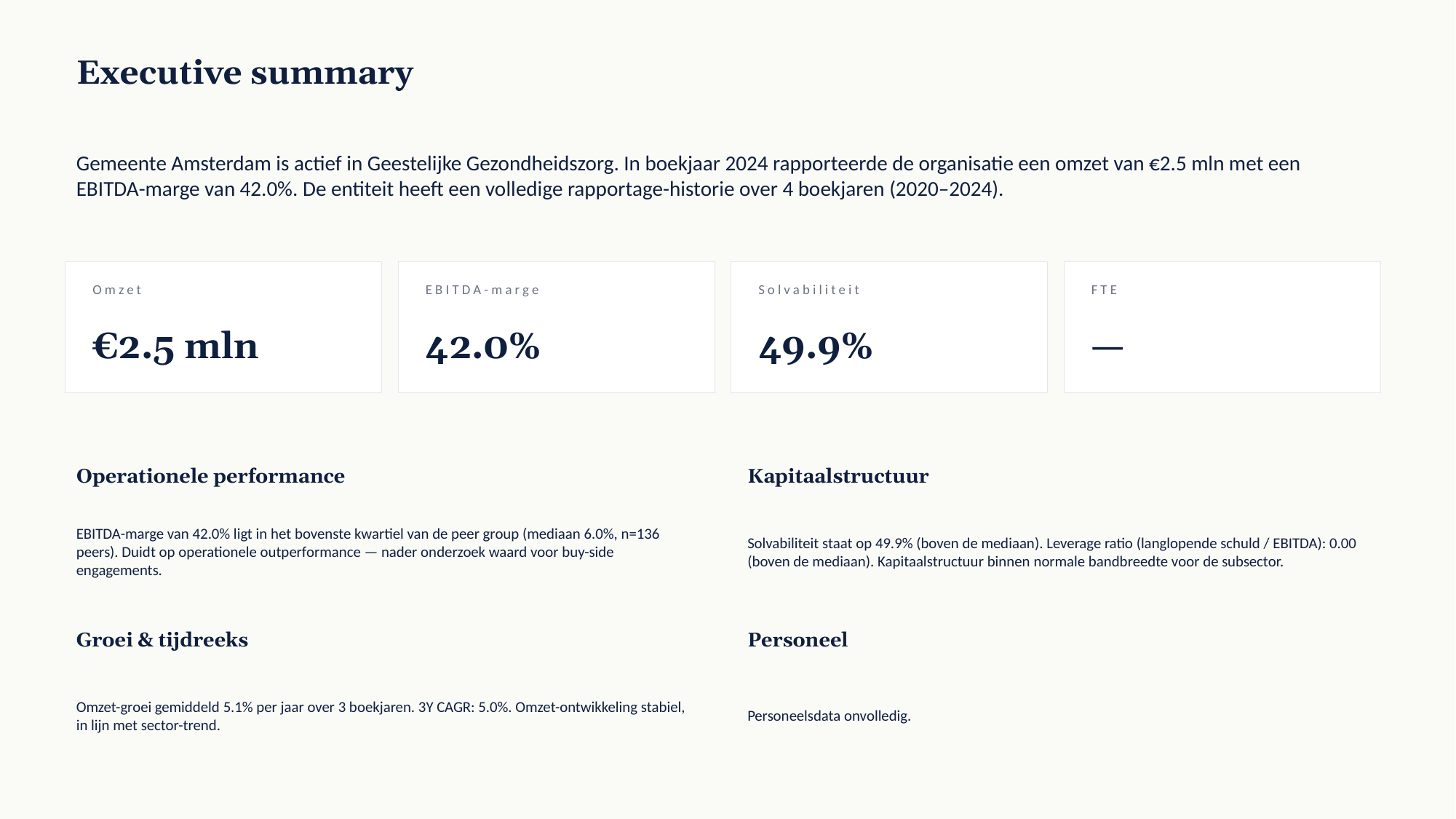

Executive summary
Gemeente Amsterdam is actief in Geestelijke Gezondheidszorg. In boekjaar 2024 rapporteerde de organisatie een omzet van €2.5 mln met een EBITDA-marge van 42.0%. De entiteit heeft een volledige rapportage-historie over 4 boekjaren (2020–2024).

Omzet
EBITDA-marge
Solvabiliteit
FTE
€2.5 mln
42.0%
49.9%
—
Operationele performance
Kapitaalstructuur
EBITDA-marge van 42.0% ligt in het bovenste kwartiel van de peer group (mediaan 6.0%, n=136 peers). Duidt op operationele outperformance — nader onderzoek waard voor buy-side engagements.
Solvabiliteit staat op 49.9% (boven de mediaan). Leverage ratio (langlopende schuld / EBITDA): 0.00 (boven de mediaan). Kapitaalstructuur binnen normale bandbreedte voor de subsector.
Groei & tijdreeks
Personeel
Omzet-groei gemiddeld 5.1% per jaar over 3 boekjaren. 3Y CAGR: 5.0%. Omzet-ontwikkeling stabiel, in lijn met sector-trend.
Personeelsdata onvolledig.